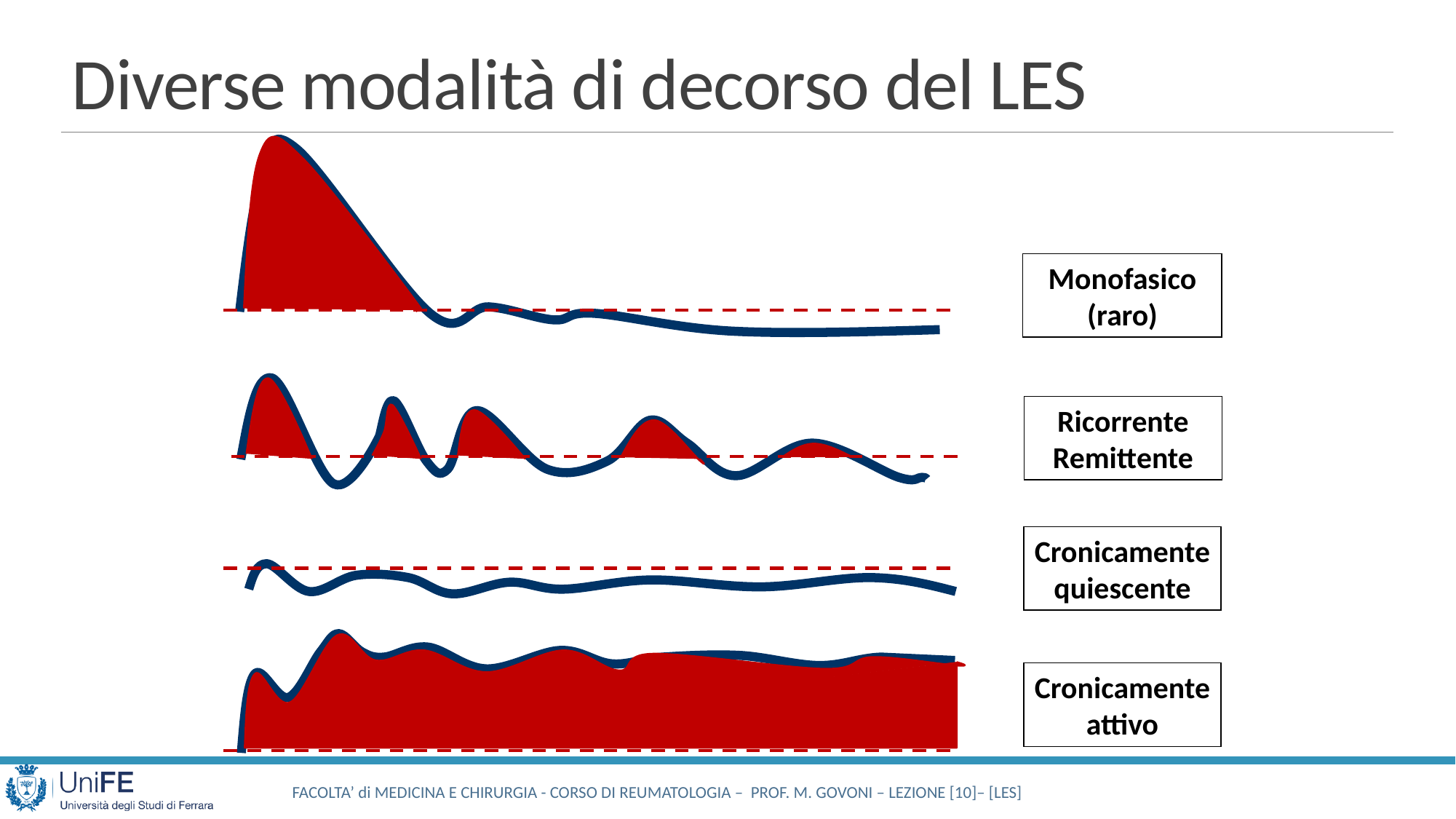

# Diverse modalità di decorso del LES

Monofasico
(raro)

Ricorrente
Remittente
Cronicamente
quiescente

Cronicamente
attivo